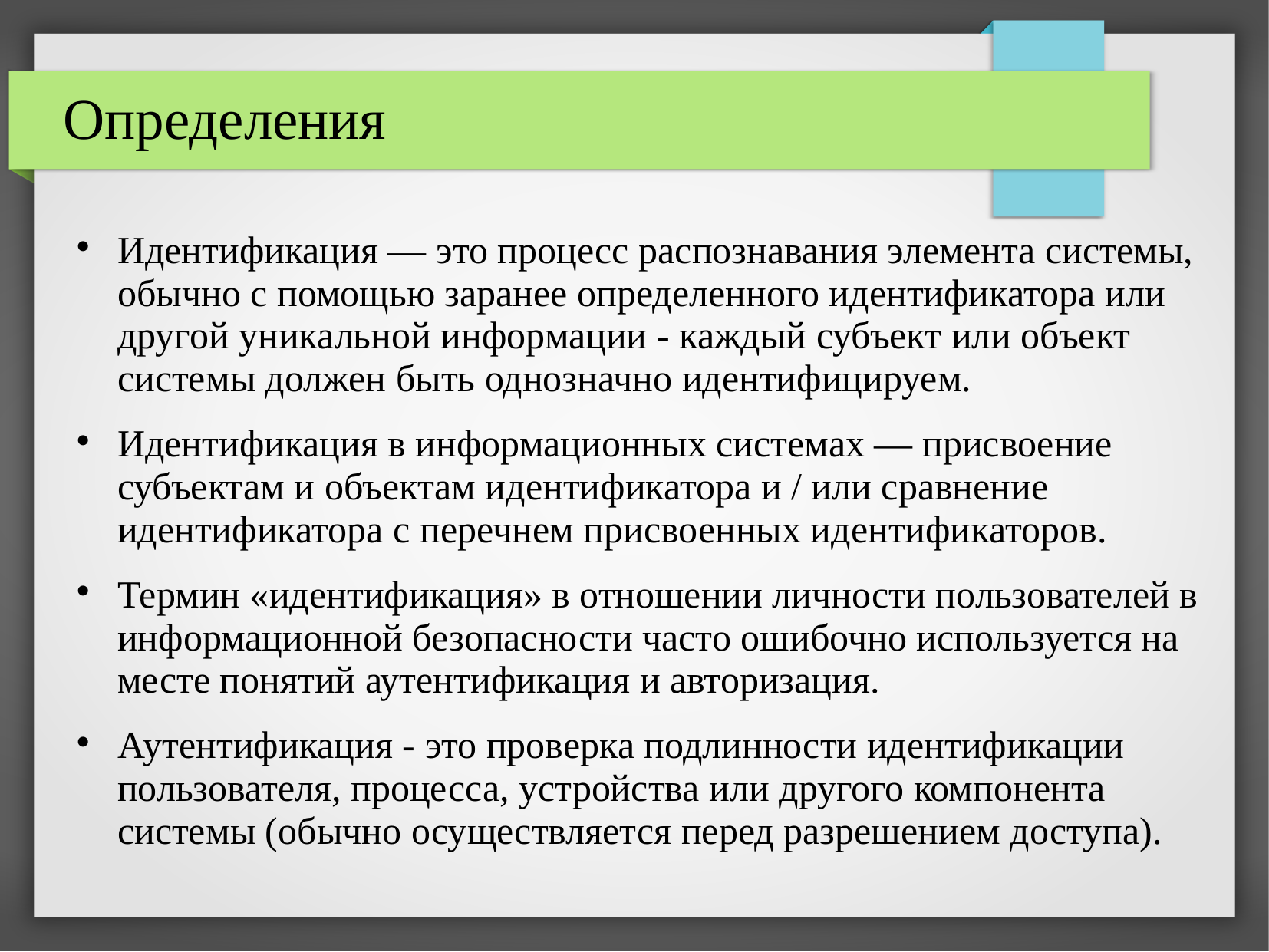

Определения
Идентификация — это процесс распознавания элемента системы, обычно с помощью заранее определенного идентификатора или другой уникальной информации - каждый субъект или объект системы должен быть однозначно идентифицируем.
Идентификация в информационных системах — присвоение субъектам и объектам идентификатора и / или сравнение идентификатора с перечнем присвоенных идентификаторов.
Термин «идентификация» в отношении личности пользователей в информационной безопасности часто ошибочно используется на месте понятий аутентификация и авторизация.
Аутентификация - это проверка подлинности идентификации пользователя, процесса, устройства или другого компонента системы (обычно осуществляется перед разрешением доступа).